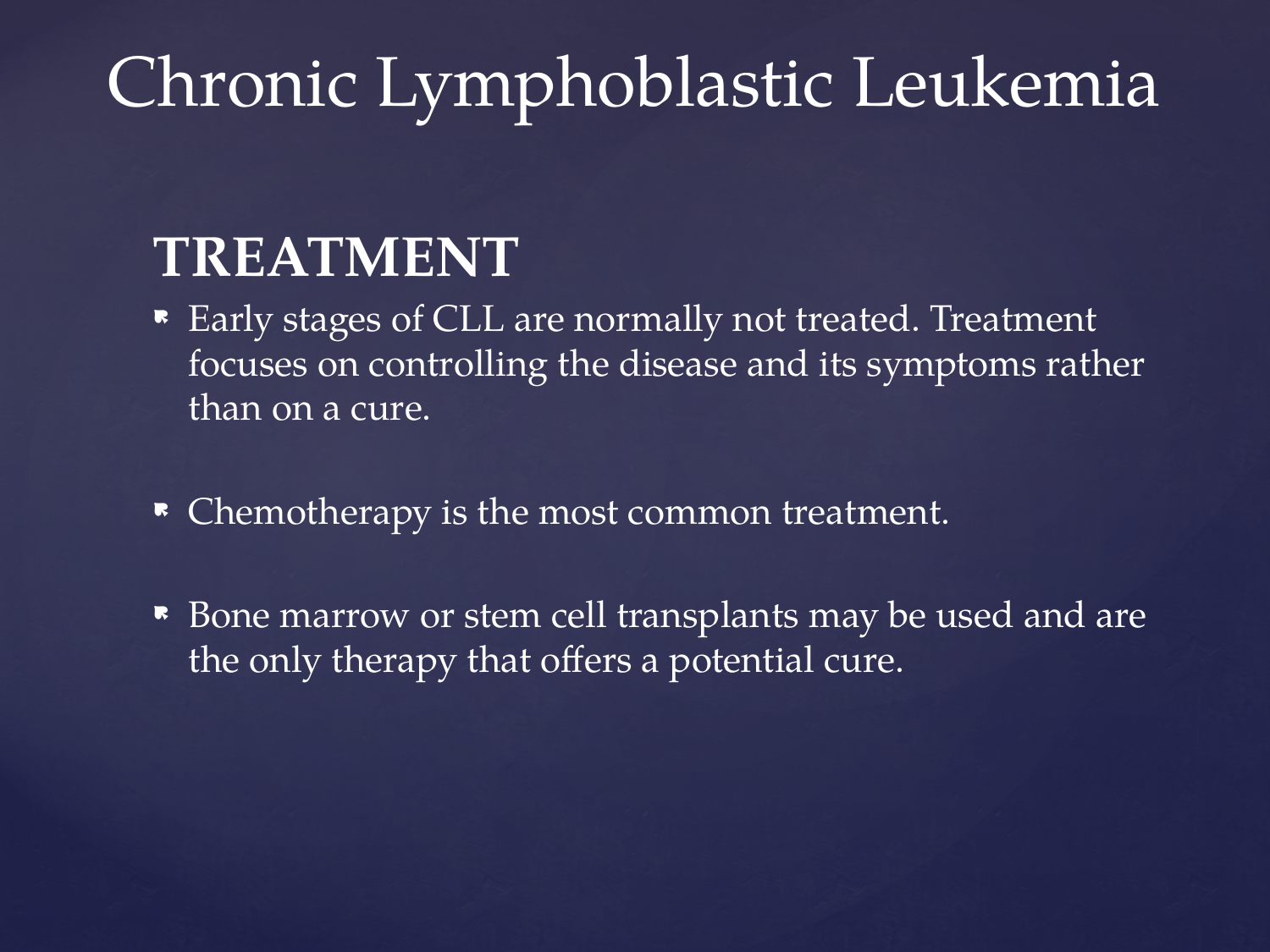

# Chronic Lymphoblastic Leukemia
TREATMENT
Early stages of CLL are normally not treated. Treatment focuses on controlling the disease and its symptoms rather than on a cure.

Chemotherapy is the most common treatment.

Bone marrow or stem cell transplants may be used and are the only therapy that offers a potential cure.